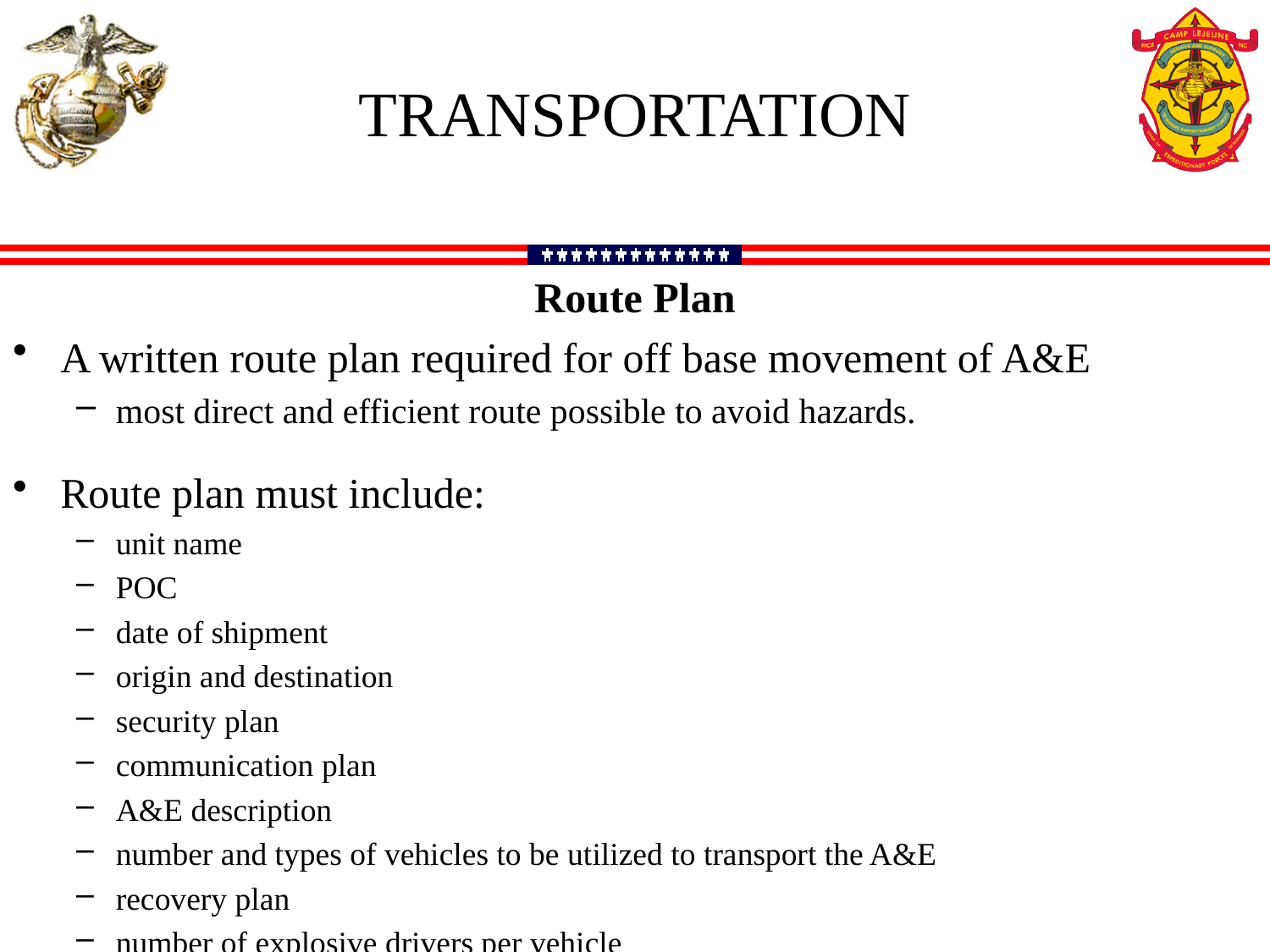

Transportation
Route Plan
A written route plan required for off base movement of A&E
most direct and efficient route possible to avoid hazards.

Route plan must include:
unit name
POC
date of shipment
origin and destination
security plan
communication plan
A&E description
number and types of vehicles to be utilized to transport the A&E
recovery plan
number of explosive drivers per vehicle